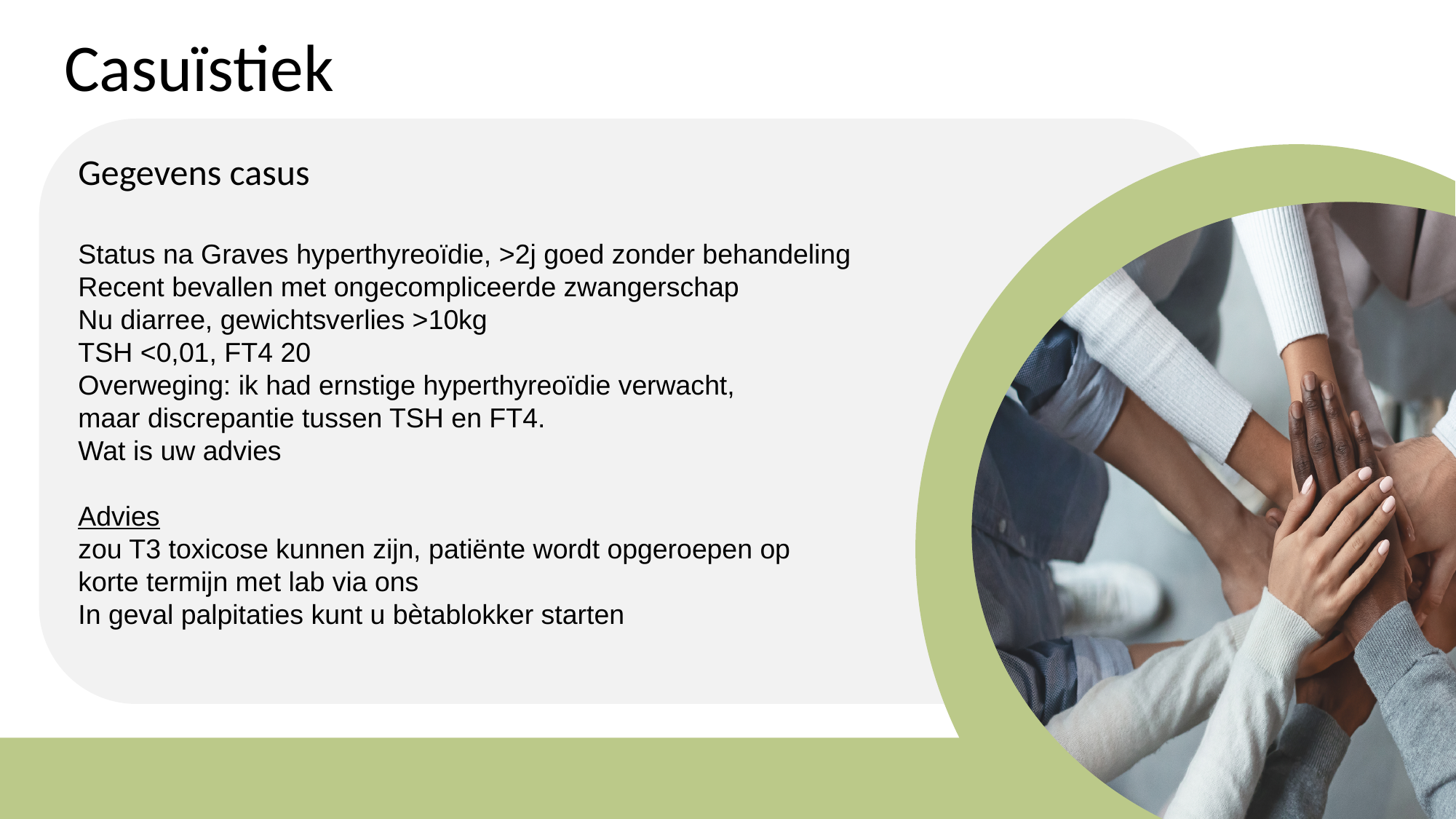

# Casuïstiek
Gegevens casus

Status na Graves hyperthyreoïdie, >2j goed zonder behandeling
Recent bevallen met ongecompliceerde zwangerschap
Nu diarree, gewichtsverlies >10kg
TSH <0,01, FT4 20
Overweging: ik had ernstige hyperthyreoïdie verwacht,
maar discrepantie tussen TSH en FT4.
Wat is uw advies

Advies
zou T3 toxicose kunnen zijn, patiënte wordt opgeroepen op
korte termijn met lab via ons
In geval palpitaties kunt u bètablokker starten